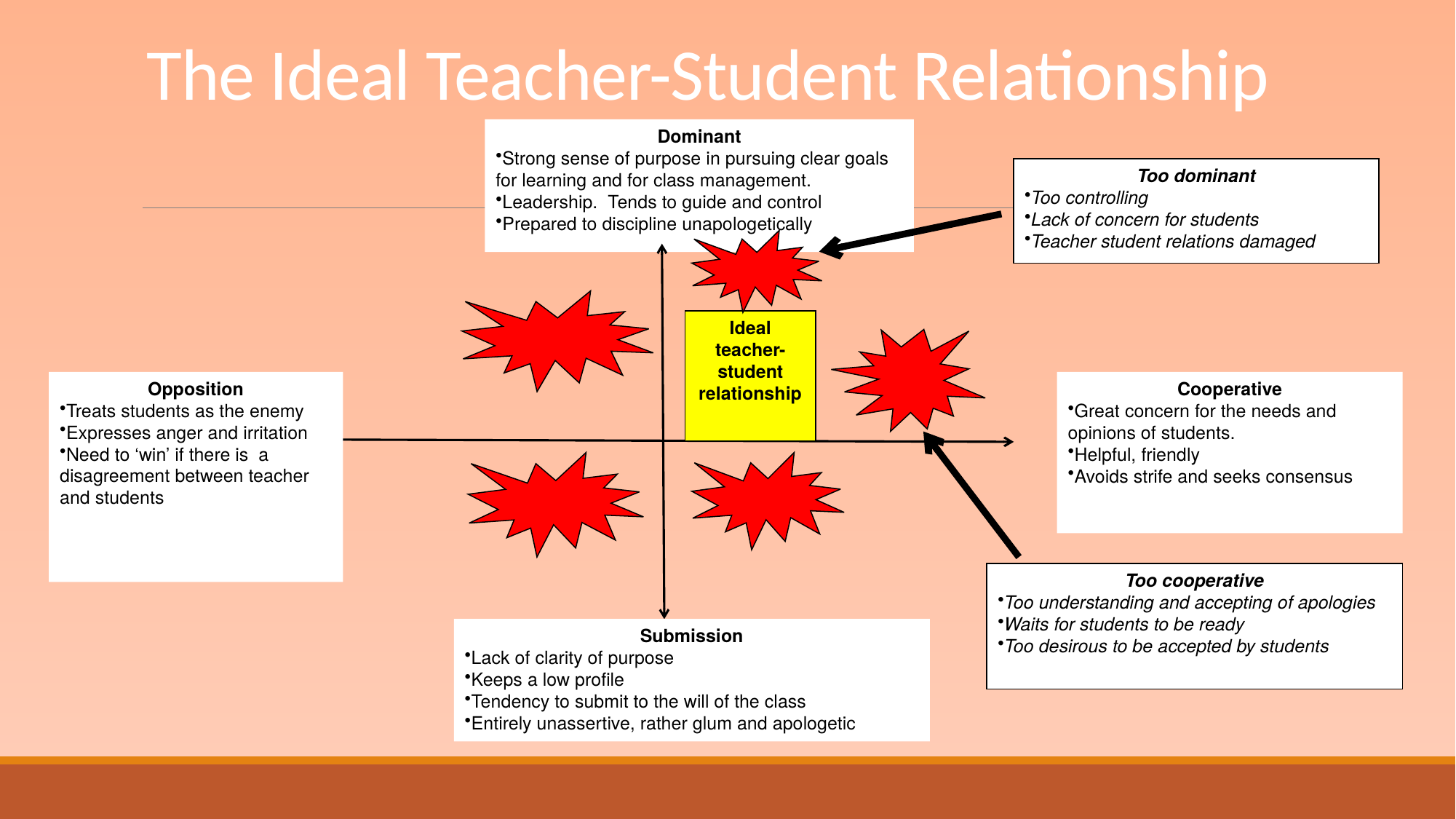

# The Ideal Teacher-Student Relationship

Dominant
Strong sense of purpose in pursuing clear goals for learning and for class management.
Leadership.  Tends to guide and control
Prepared to discipline unapologetically

Too dominant
Too controlling
Lack of concern for students
Teacher student relations damaged

Ideal teacher- student relationship
Opposition
Treats students as the enemy
Expresses anger and irritation
Need to ‘win’ if there is  a disagreement between teacher and students
Cooperative
Great concern for the needs and opinions of students.
Helpful, friendly
Avoids strife and seeks consensus

Too cooperative
Too understanding and accepting of apologies
Waits for students to be ready
Too desirous to be accepted by students

Submission
Lack of clarity of purpose
Keeps a low profile
Tendency to submit to the will of the class
Entirely unassertive, rather glum and apologetic